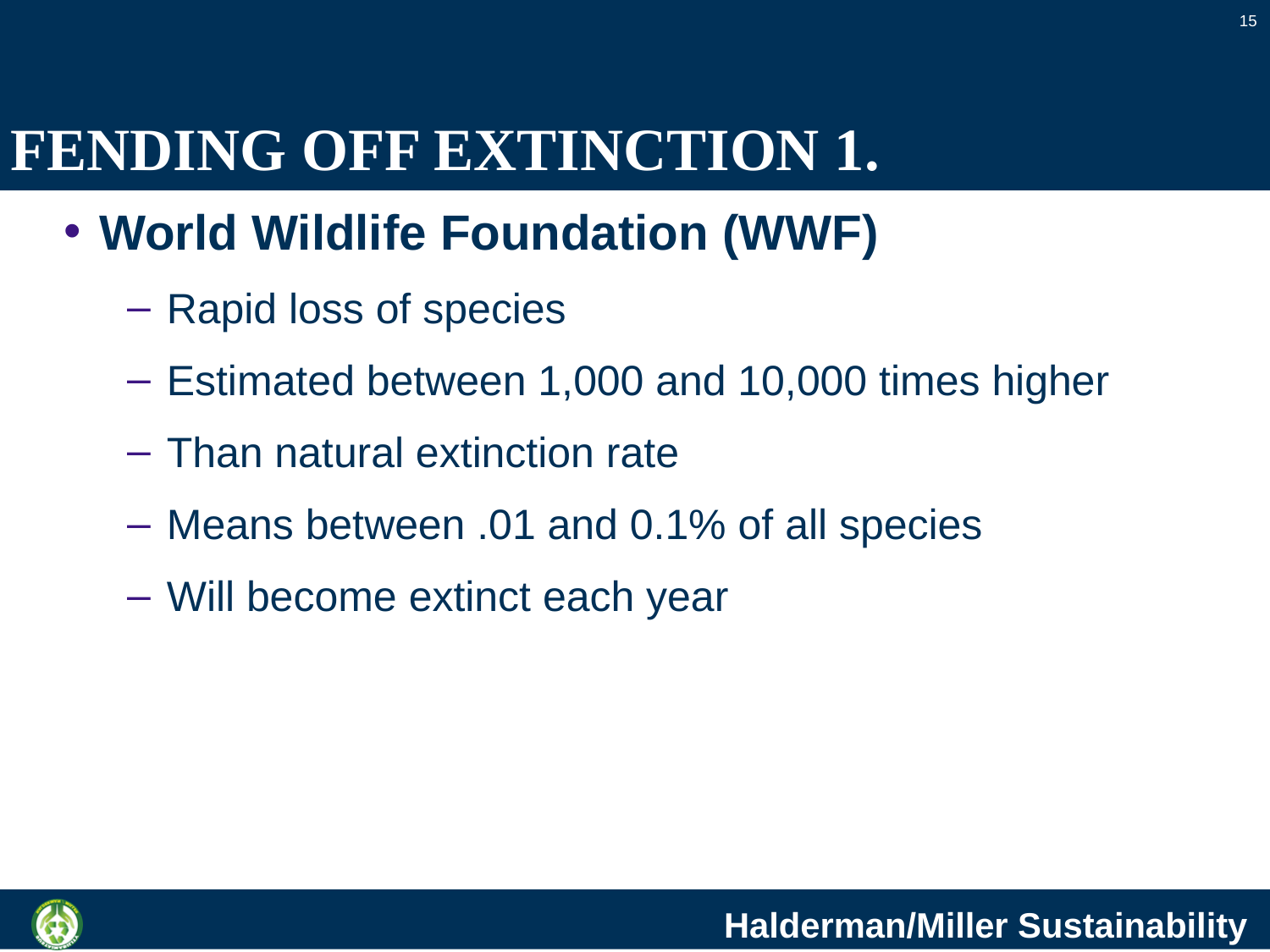

15
# FENDING OFF EXTINCTION 1.
World Wildlife Foundation (WWF)
Rapid loss of species
Estimated between 1,000 and 10,000 times higher
Than natural extinction rate
Means between .01 and 0.1% of all species
Will become extinct each year